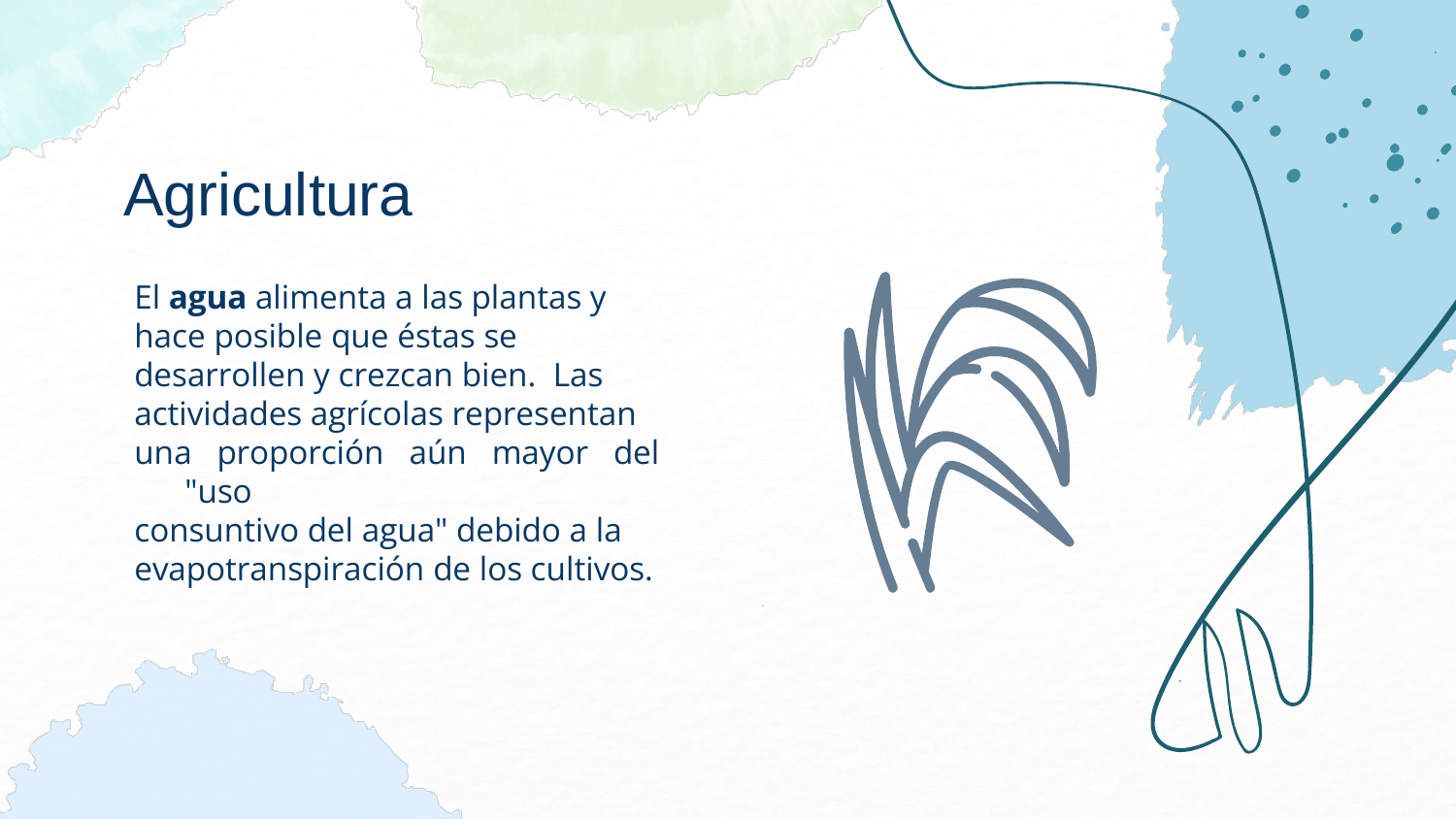

# Agricultura
El agua alimenta a las plantas y
hace posible que éstas se
desarrollen y crezcan bien.  Las
actividades agrícolas representan
una proporción aún mayor del "uso
consuntivo del agua" debido a la
evapotranspiración de los cultivos.